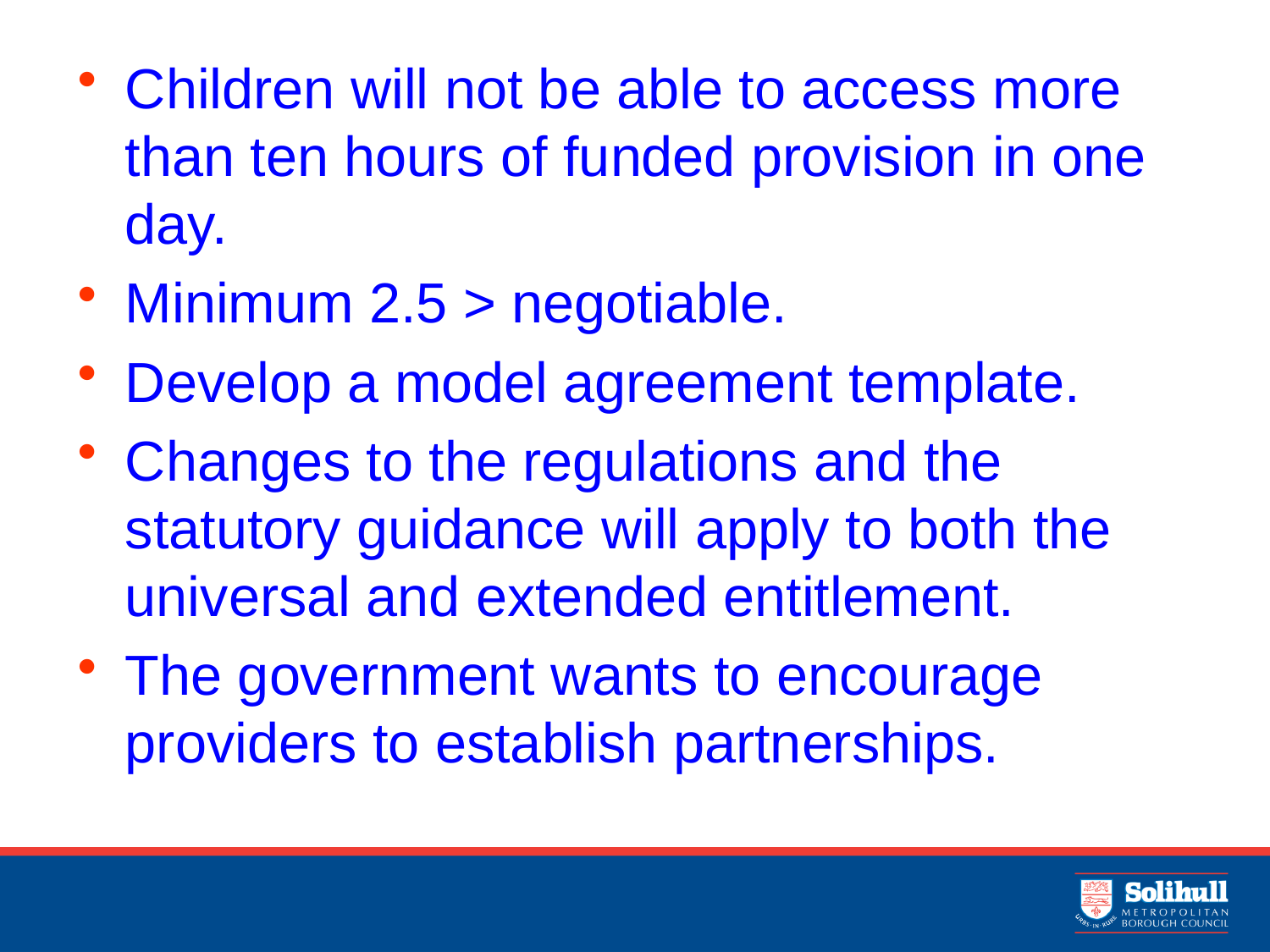

Children will not be able to access more than ten hours of funded provision in one day.
Minimum 2.5 > negotiable.
Develop a model agreement template.
Changes to the regulations and the statutory guidance will apply to both the universal and extended entitlement.
The government wants to encourage providers to establish partnerships.